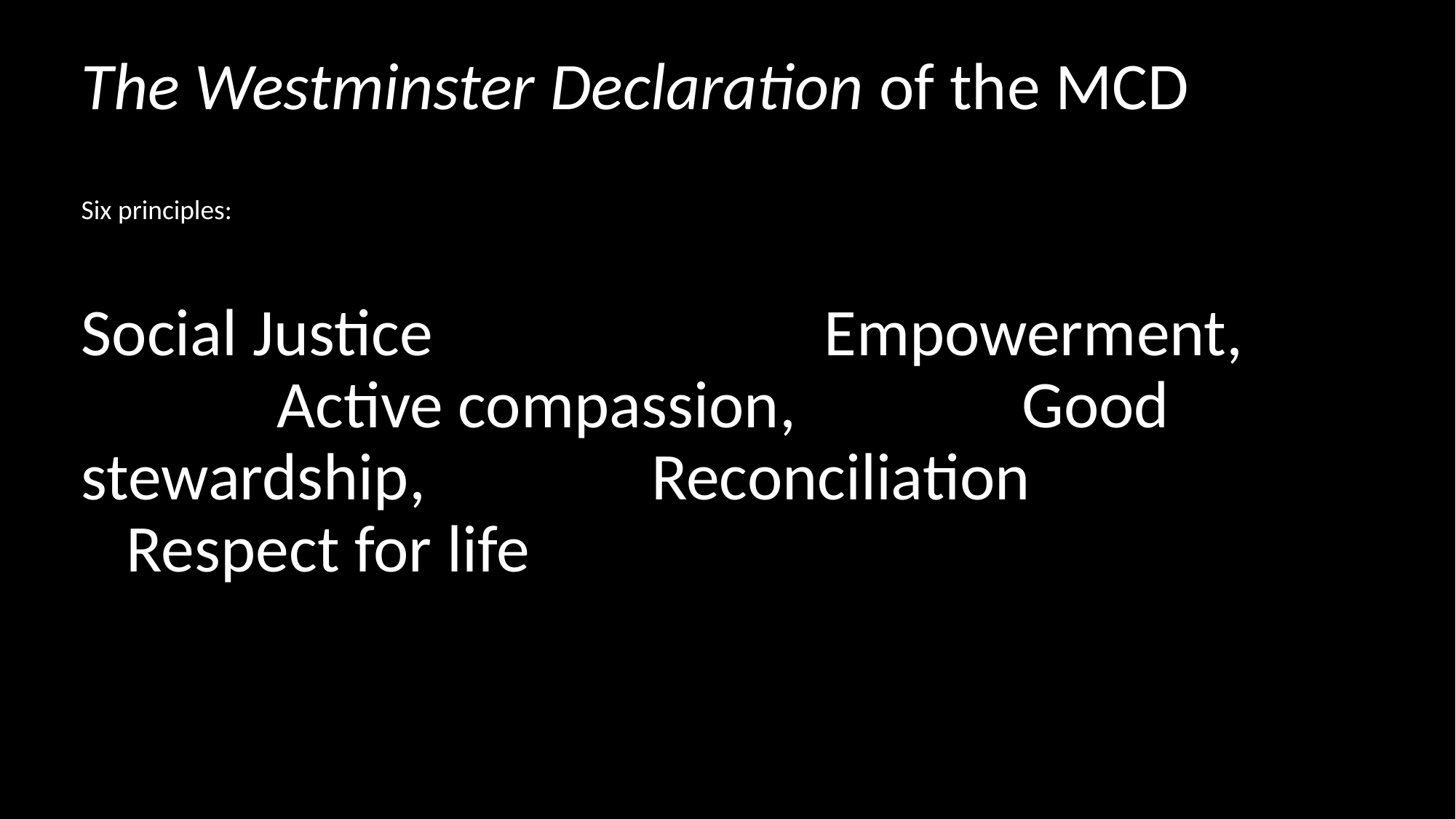

# The Westminster Declaration of the MCD Six principles: Social Justice                          Empowerment,                    Active compassion,               Good stewardship,               Reconciliation                        Respect for life